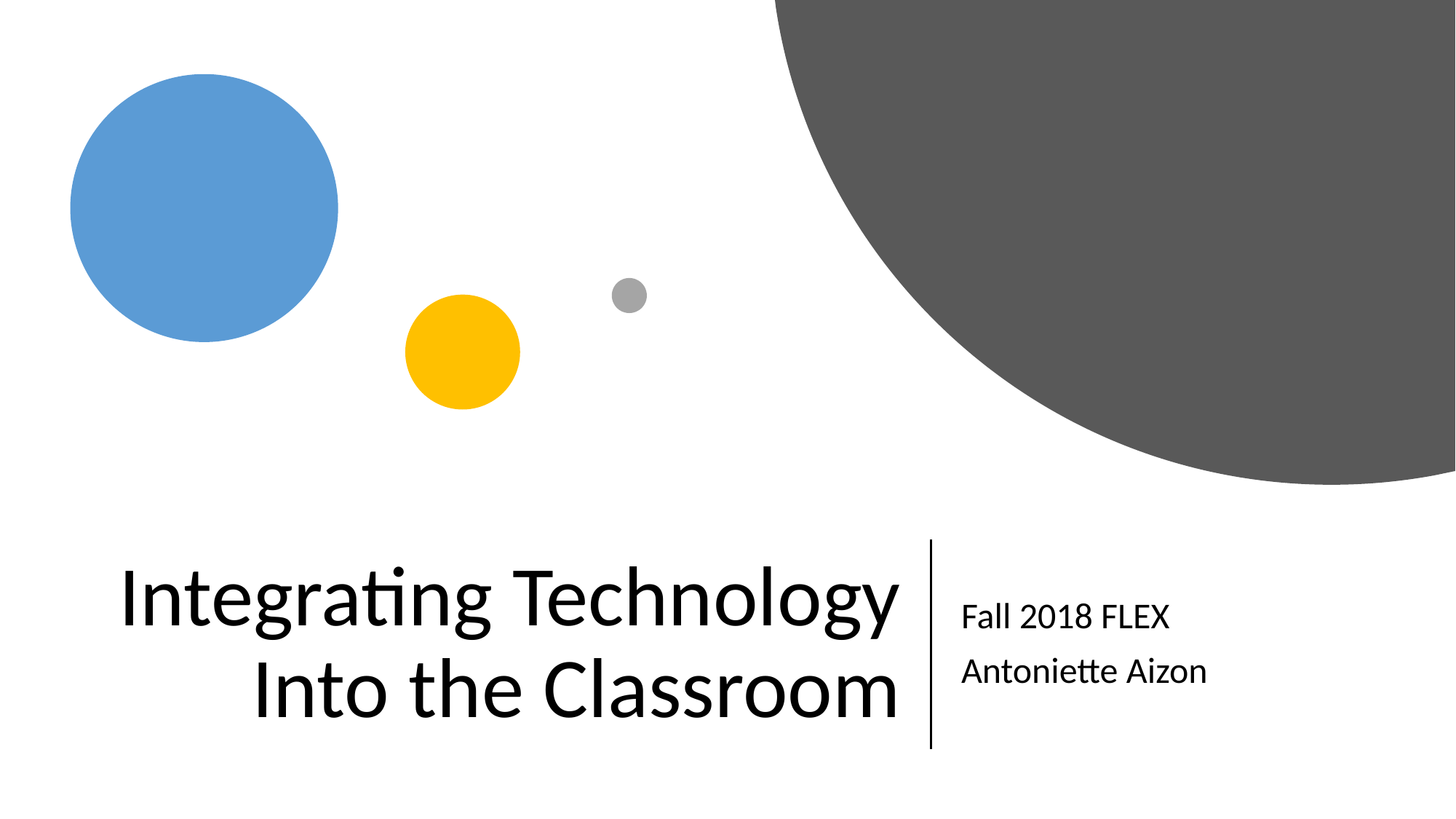

# Integrating Technology Into the Classroom
Fall 2018 FLEX
Antoniette Aizon